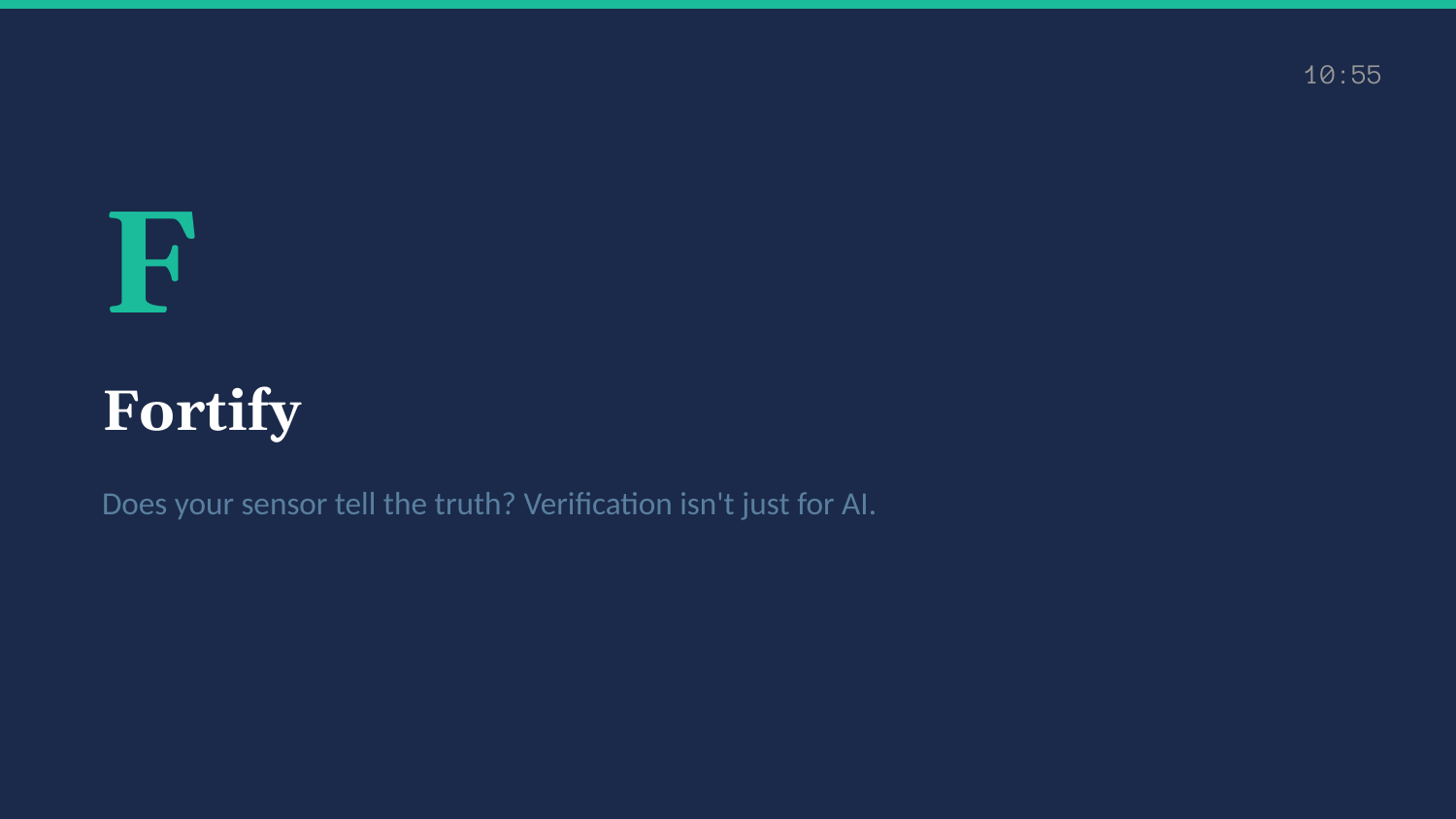

10:55
F
Fortify
Does your sensor tell the truth? Verification isn't just for AI.